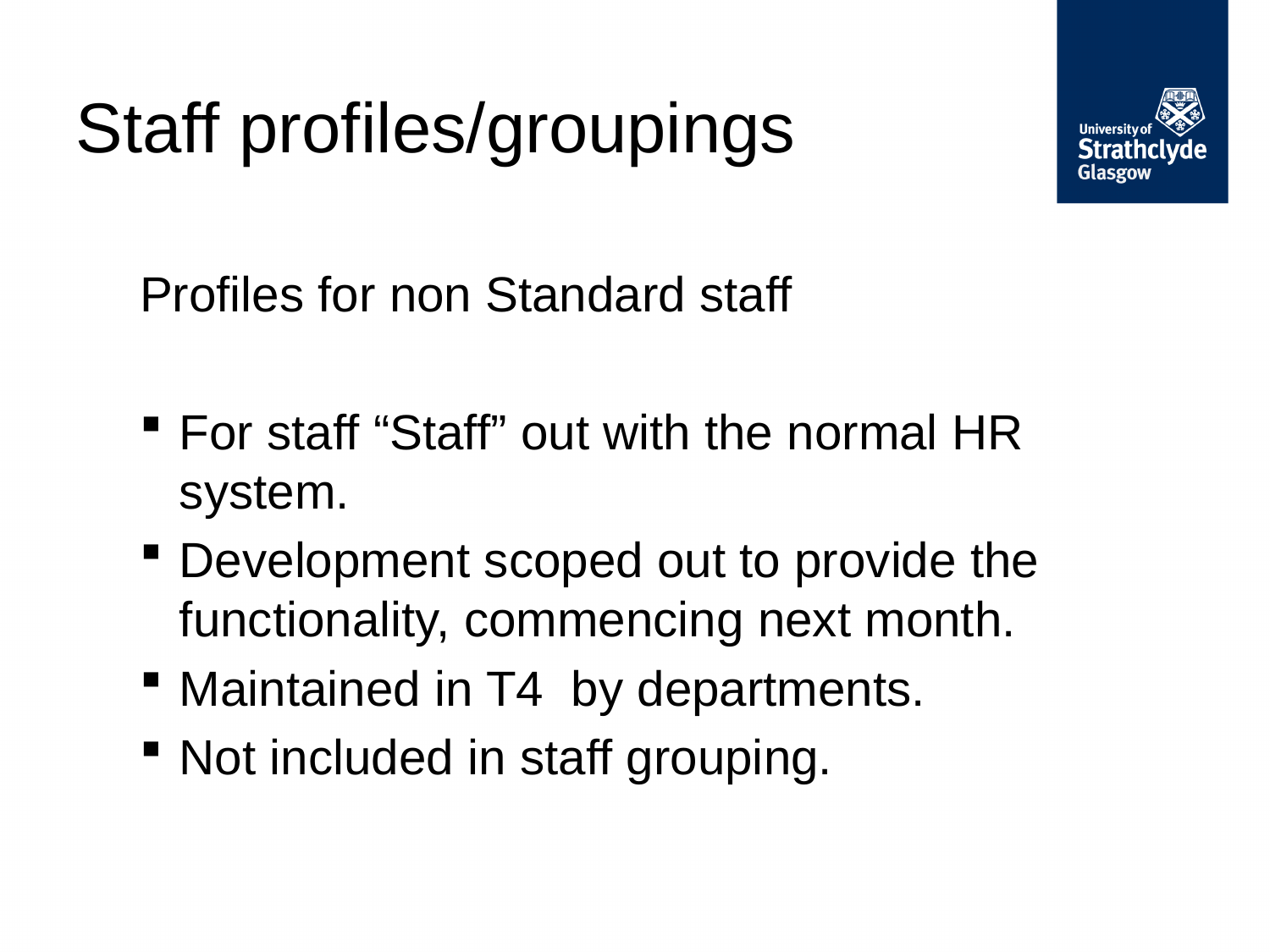

# Staff profiles/groupings
Profiles for non Standard staff

For staff “Staff” out with the normal HR system.
Development scoped out to provide the functionality, commencing next month.
Maintained in T4  by departments.
Not included in staff grouping.